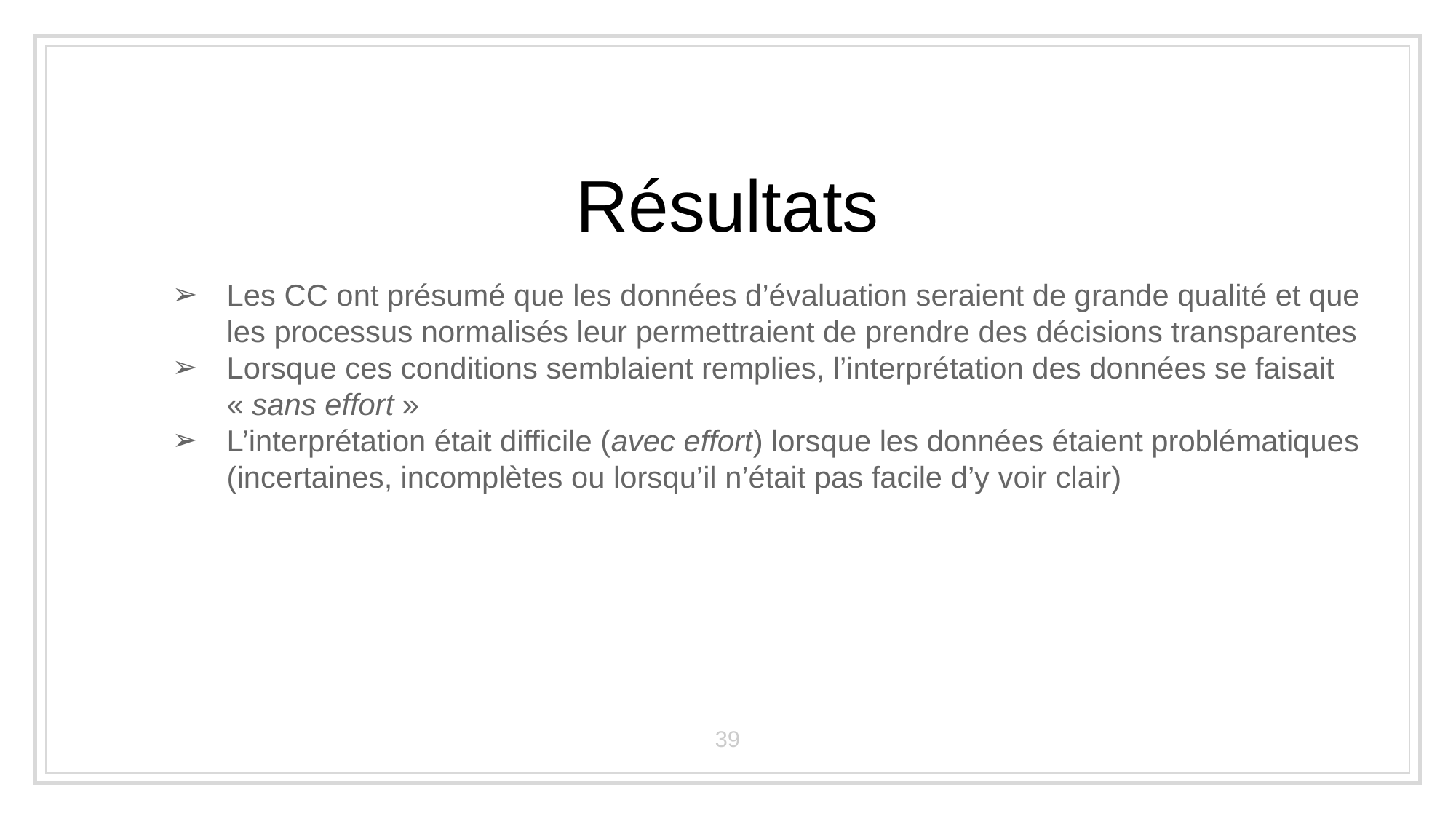

# Résultats
Les CC ont présumé que les données d’évaluation seraient de grande qualité et que les processus normalisés leur permettraient de prendre des décisions transparentes
Lorsque ces conditions semblaient remplies, l’interprétation des données se faisait « sans effort »
L’interprétation était difficile (avec effort) lorsque les données étaient problématiques (incertaines, incomplètes ou lorsqu’il n’était pas facile d’y voir clair)

39